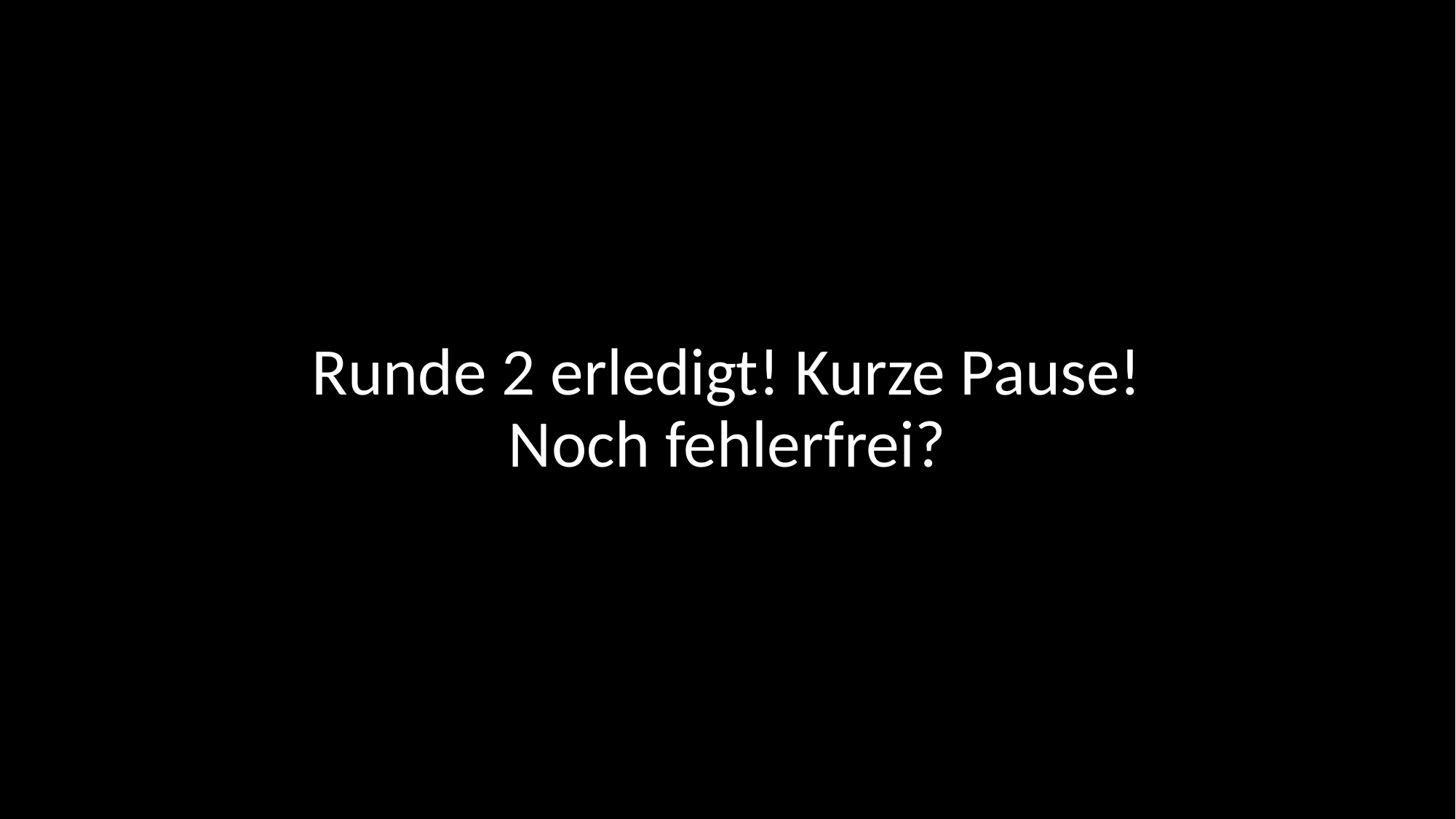

# Runde 2 erledigt! Kurze Pause! Noch fehlerfrei?